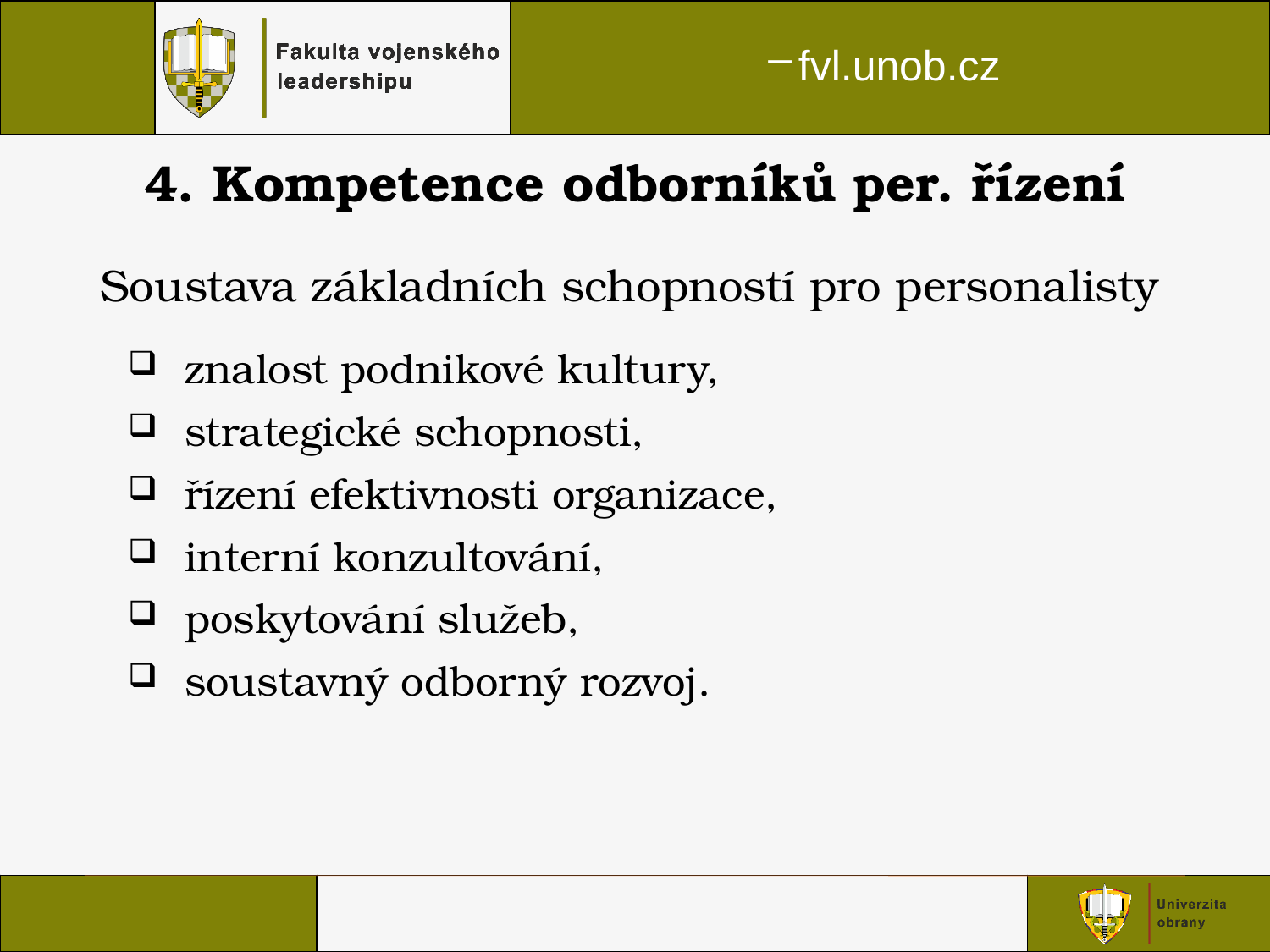

# 4. Kompetence odborníků per. řízení
Soustava základních schopností pro personalisty
znalost podnikové kultury,
strategické schopnosti,
řízení efektivnosti organizace,
interní konzultování,
poskytování služeb,
soustavný odborný rozvoj.